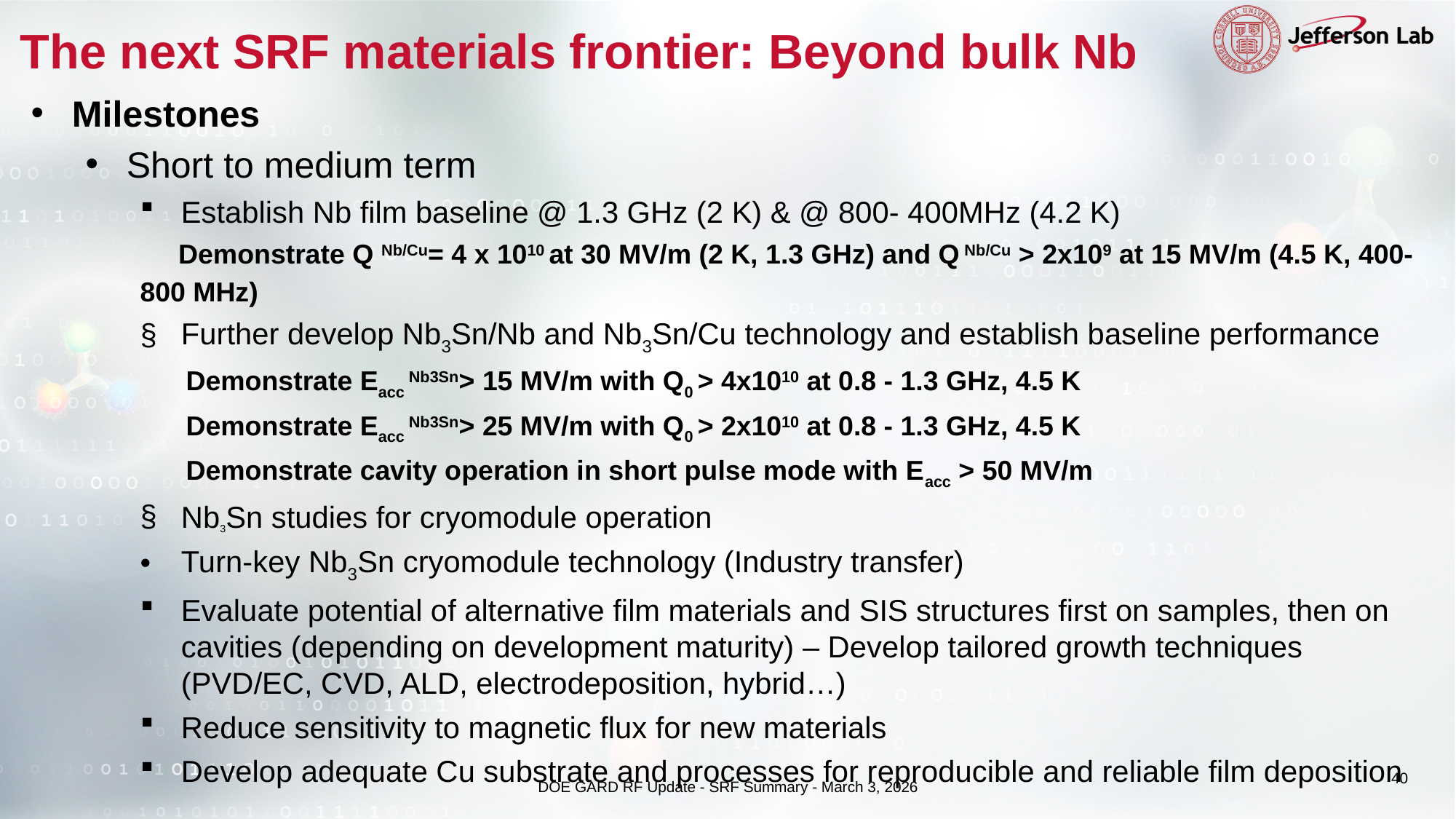

# The next SRF materials frontier: Beyond bulk Nb
Milestones
Short to medium term
Establish Nb film baseline @ 1.3 GHz (2 K) & @ 800- 400MHz (4.2 K)
     Demonstrate Q Nb/Cu= 4 x 1010 at 30 MV/m (2 K, 1.3 GHz) and Q Nb/Cu > 2x109 at 15 MV/m (4.5 K, 400-800 MHz)
Further develop Nb3Sn/Nb and Nb3Sn/Cu technology and establish baseline performance
      Demonstrate Eacc Nb3Sn> 15 MV/m with Q0 > 4x1010 at 0.8 - 1.3 GHz, 4.5 K
      Demonstrate Eacc Nb3Sn> 25 MV/m with Q0 > 2x1010 at 0.8 - 1.3 GHz, 4.5 K
      Demonstrate cavity operation in short pulse mode with Eacc > 50 MV/m
Nb3Sn studies for cryomodule operation
Turn-key Nb3Sn cryomodule technology (Industry transfer)
Evaluate potential of alternative film materials and SIS structures first on samples, then on cavities (depending on development maturity) – Develop tailored growth techniques (PVD/EC, CVD, ALD, electrodeposition, hybrid…)
Reduce sensitivity to magnetic flux for new materials
Develop adequate Cu substrate and processes for reproducible and reliable film deposition

40
DOE GARD RF Update - SRF Summary - March 3, 2026